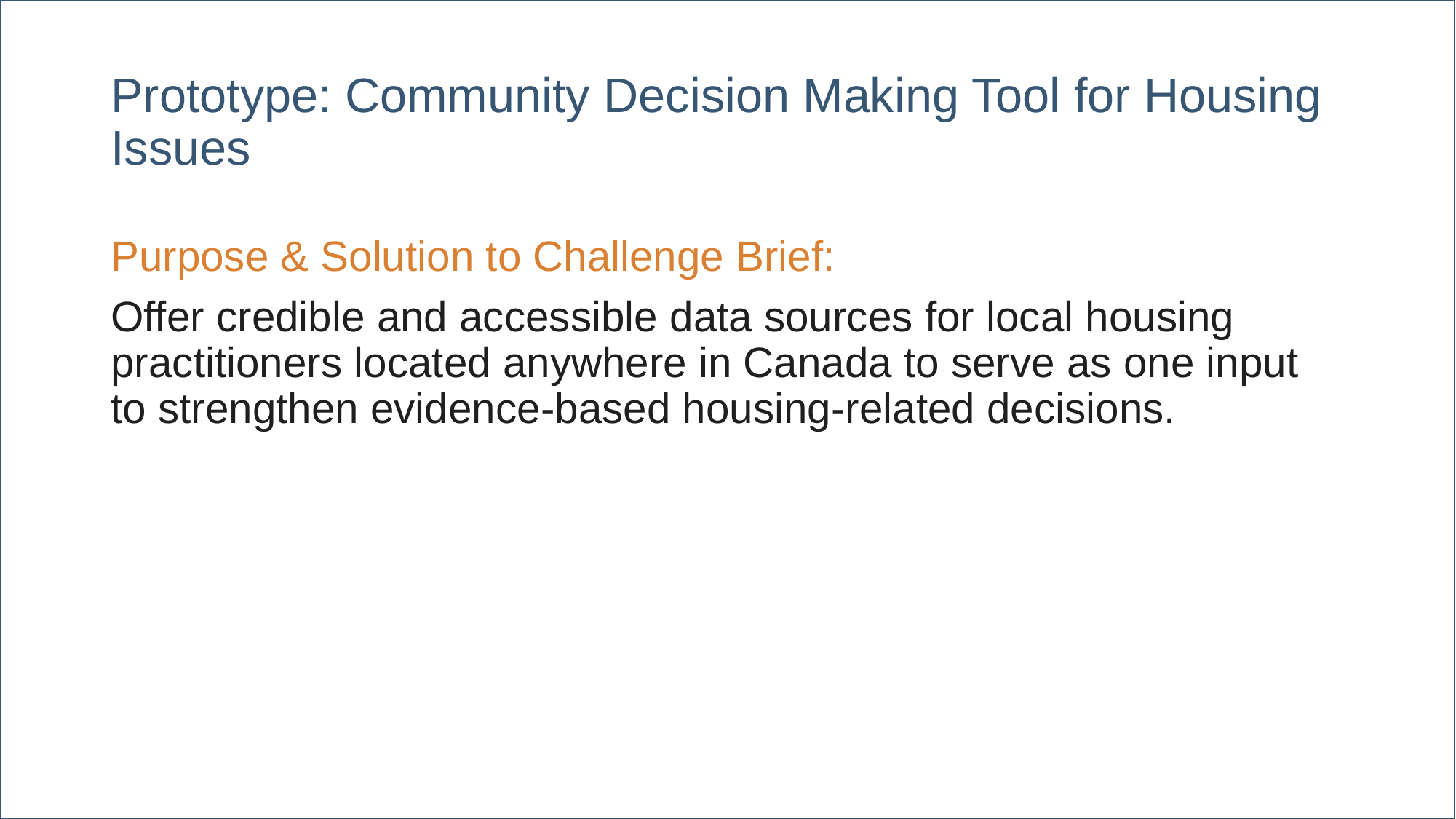

# Prototype: Community Decision Making Tool for Housing Issues
Purpose & Solution to Challenge Brief:
Offer credible and accessible data sources for local housing practitioners located anywhere in Canada to serve as one input to strengthen evidence-based housing-related decisions.